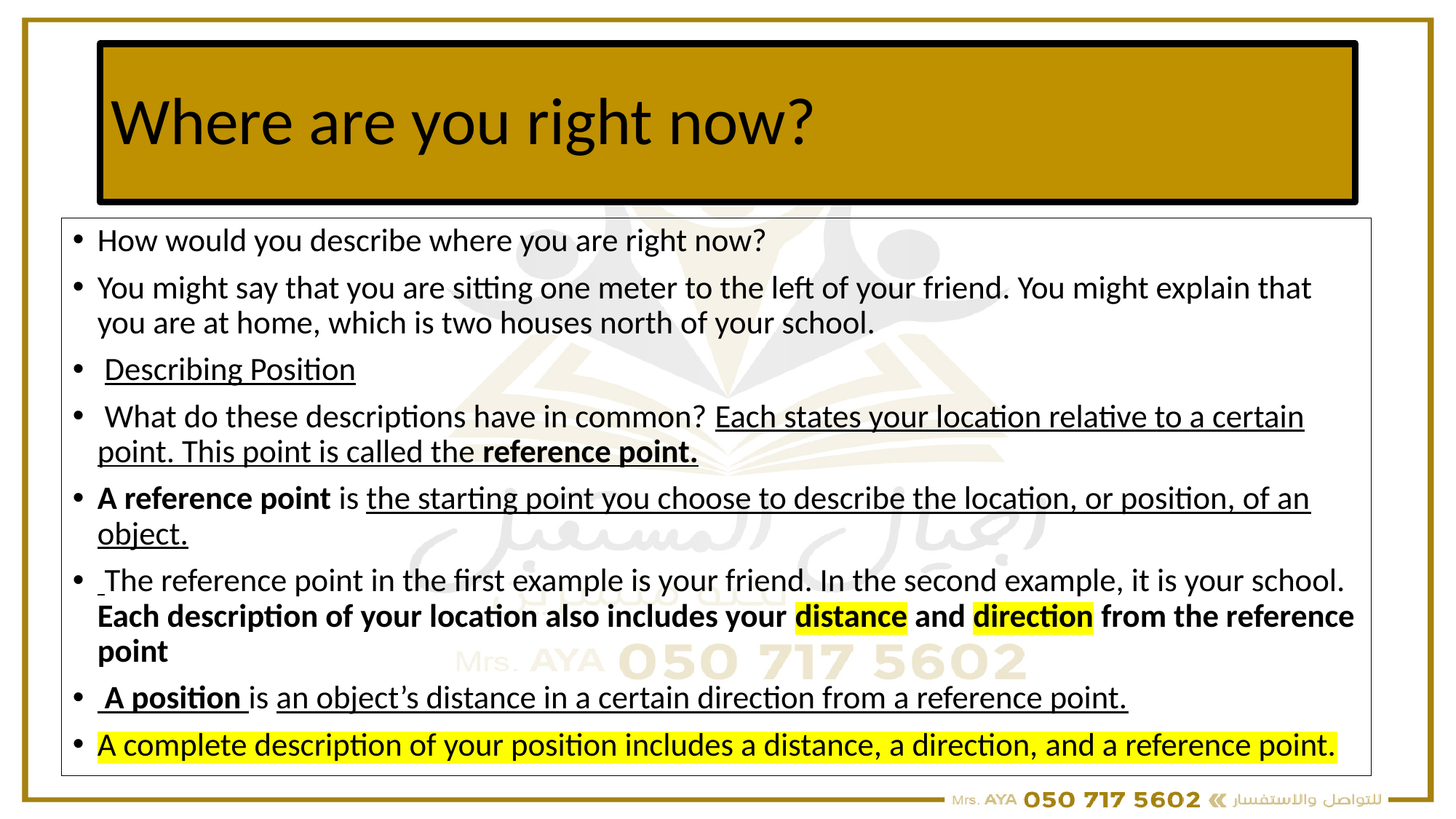

# Where are you right now?
How would you describe where you are right now?
You might say that you are sitting one meter to the left of your friend. You might explain that you are at home, which is two houses north of your school.
 Describing Position
 What do these descriptions have in common? Each states your location relative to a certain point. This point is called the reference point.
A reference point is the starting point you choose to describe the location, or position, of an object.
 The reference point in the first example is your friend. In the second example, it is your school. Each description of your location also includes your distance and direction from the reference point
 A position is an object’s distance in a certain direction from a reference point.
A complete description of your position includes a distance, a direction, and a reference point.